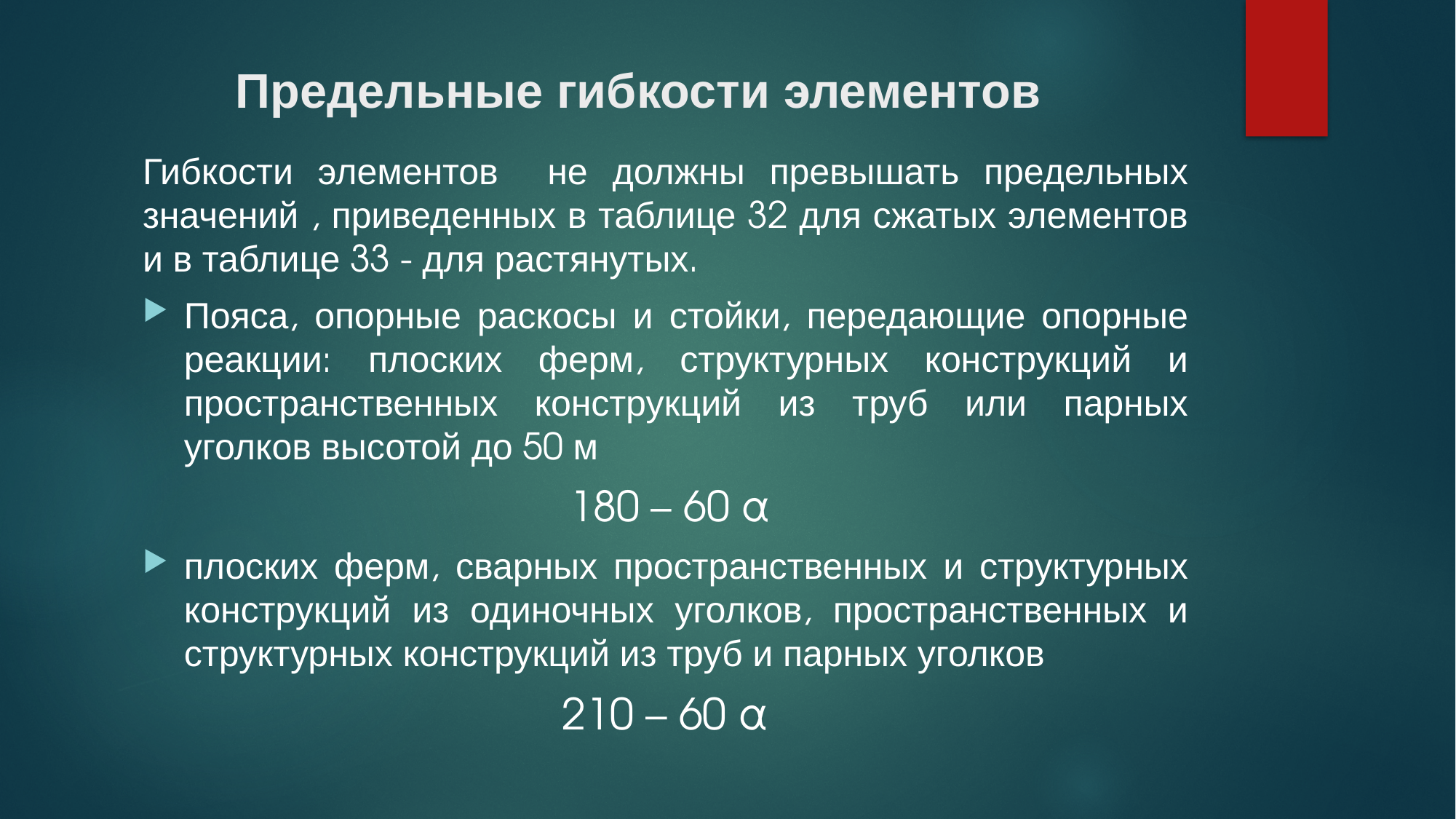

# Предельные гибкости элементов
Гибкости элементов  не должны превышать предельных значений , приведенных в таблице 32 для сжатых элементов и в таблице 33 - для растянутых.
Пояса, опорные раскосы и стойки, передающие опорные реакции: плоских ферм, структурных конструкций и пространственных конструкций из труб или парных уголков высотой до 50 м
 180 – 60 α
плоских ферм, сварных пространственных и структурных конструкций из одиночных уголков, пространственных и структурных конструкций из труб и парных уголков
210 – 60 α